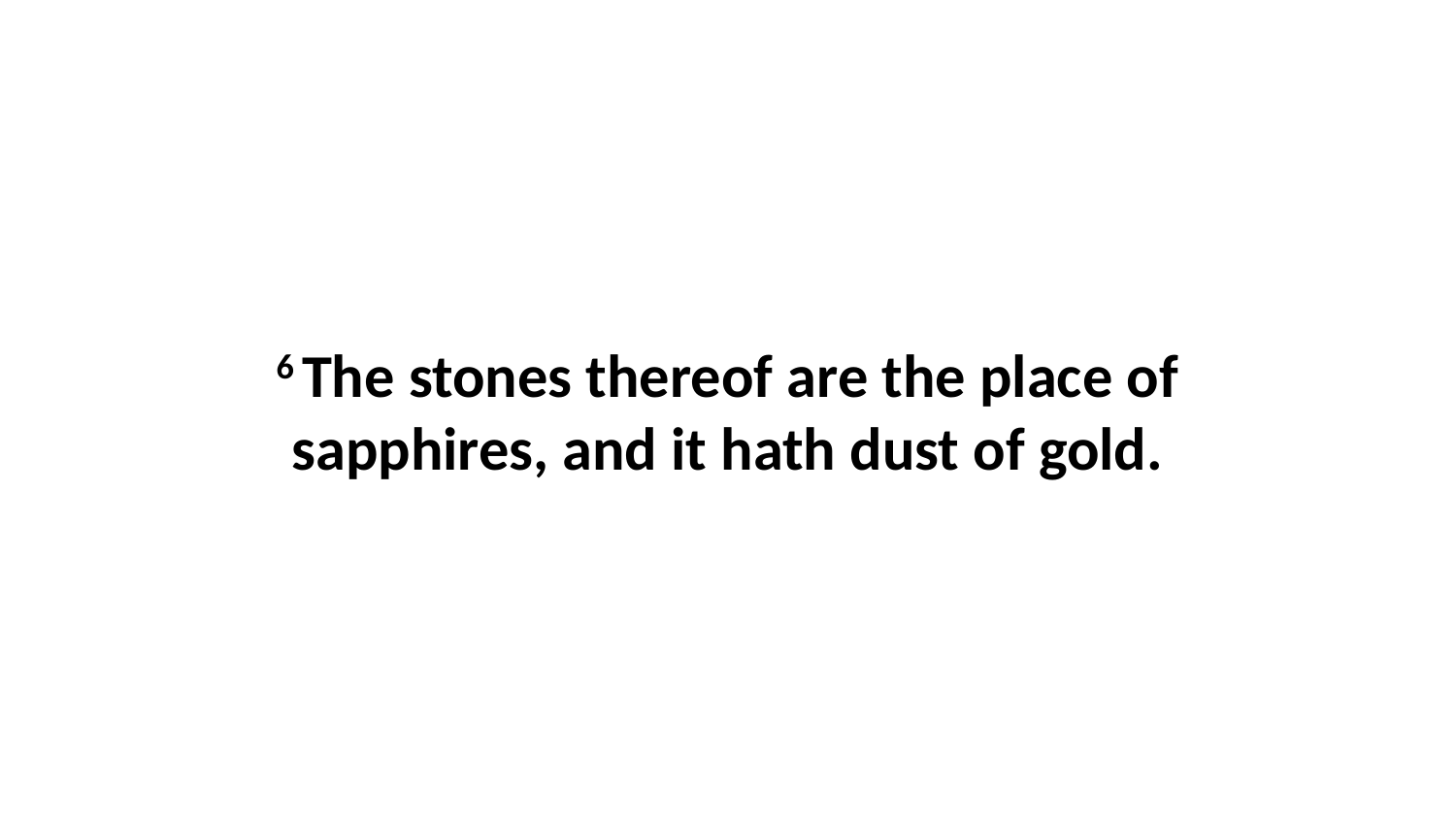

6 The stones thereof are the place of sapphires, and it hath dust of gold.